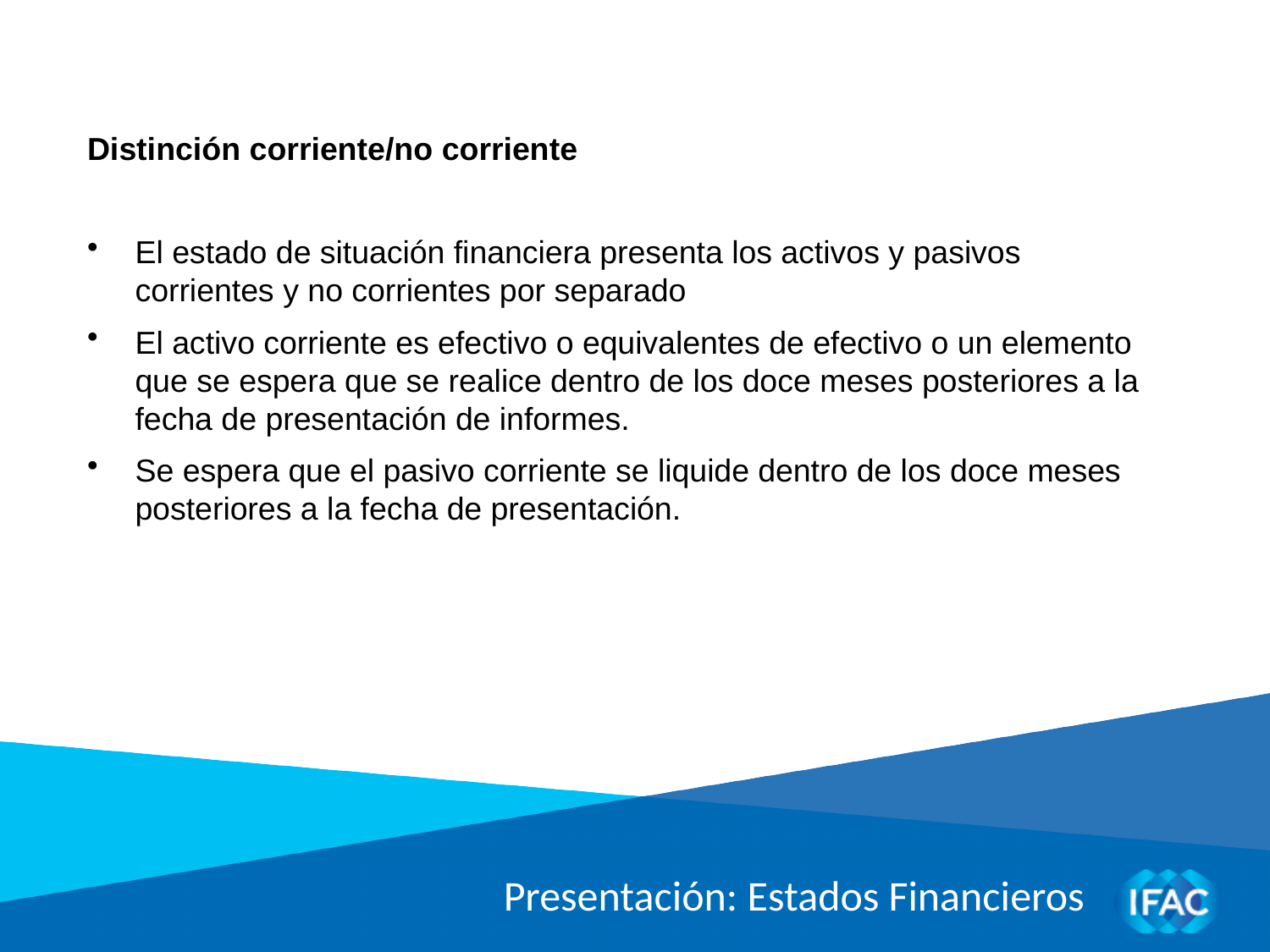

Distinción corriente/no corriente

El estado de situación financiera presenta los activos y pasivos corrientes y no corrientes por separado
El activo corriente es efectivo o equivalentes de efectivo o un elemento que se espera que se realice dentro de los doce meses posteriores a la fecha de presentación de informes.
Se espera que el pasivo corriente se liquide dentro de los doce meses posteriores a la fecha de presentación.

Presentación: Estados Financieros